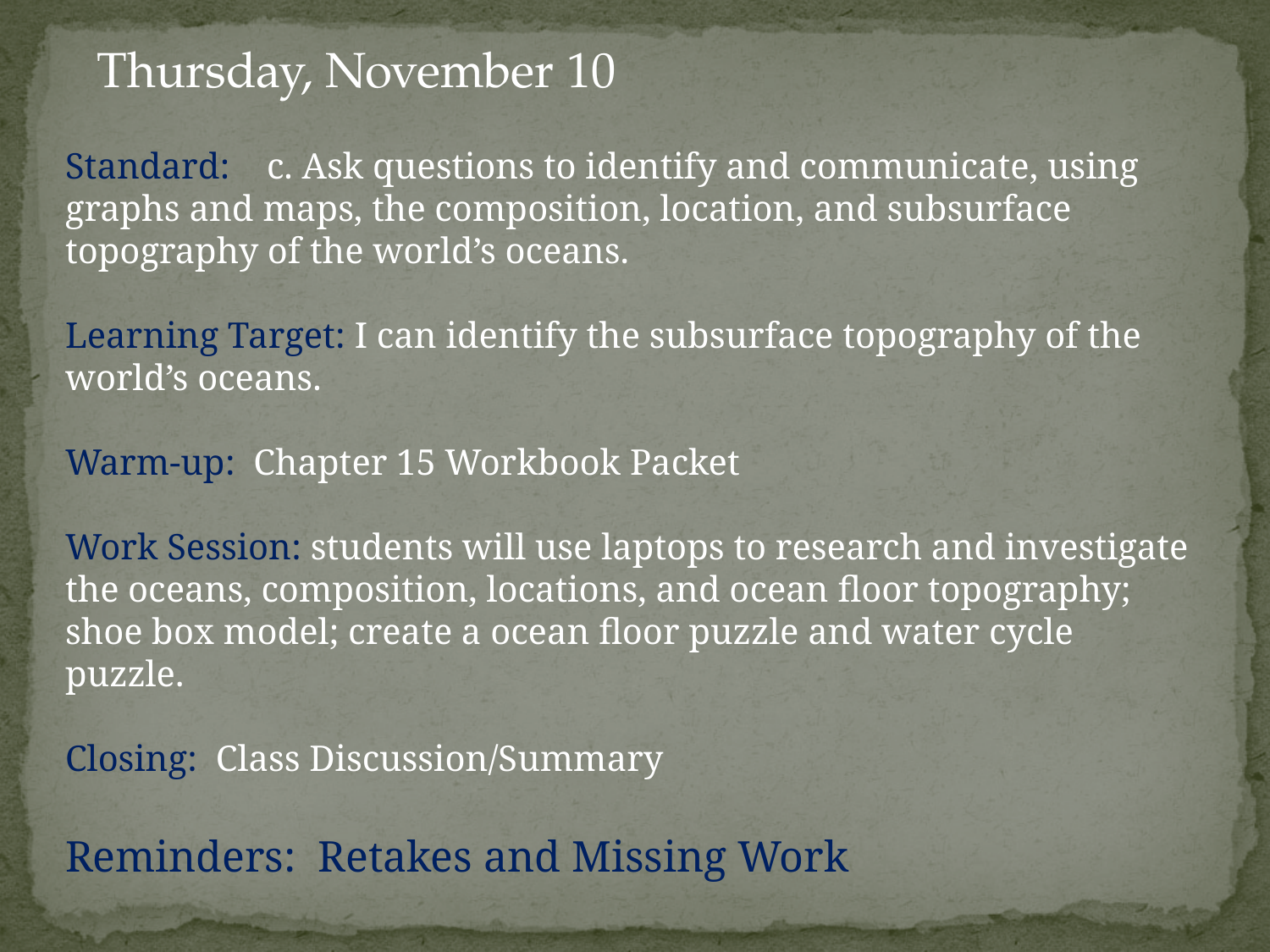

Thursday, November 10
Standard:    c. Ask questions to identify and communicate, using graphs and maps, the composition, location, and subsurface topography of the world’s oceans.

Learning Target: I can identify the subsurface topography of the world’s oceans.

Warm-up:  Chapter 15 Workbook Packet

Work Session: students will use laptops to research and investigate the oceans, composition, locations, and ocean floor topography; shoe box model; create a ocean floor puzzle and water cycle puzzle.

Closing:  Class Discussion/Summary

Reminders:  Retakes and Missing Work